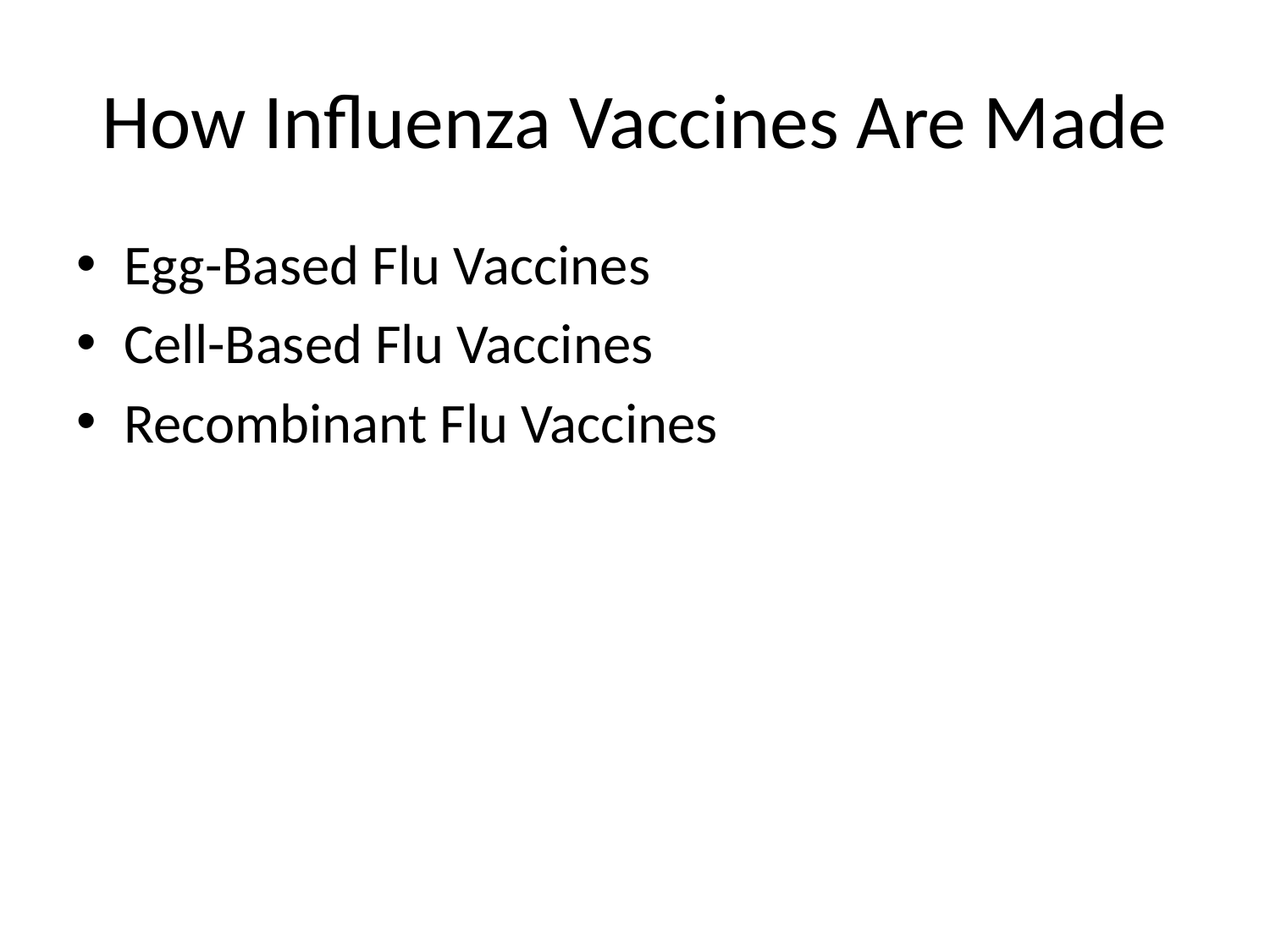

# How Influenza Vaccines Are Made
Egg-Based Flu Vaccines
Cell-Based Flu Vaccines
Recombinant Flu Vaccines